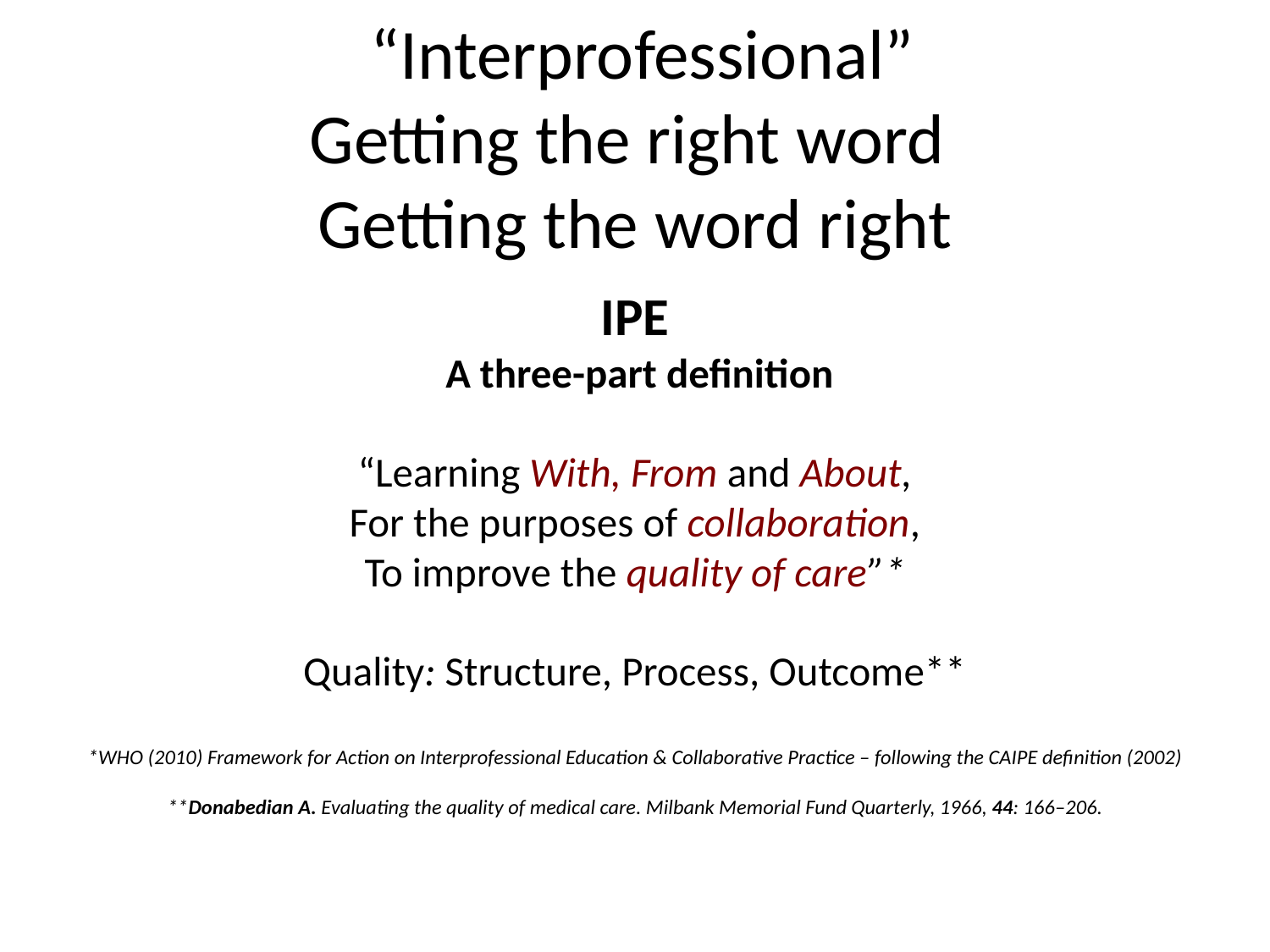

# “Interprofessional” Getting the right word Getting the word right
IPE
 A three-part definition
“Learning With, From and About,
For the purposes of collaboration,
To improve the quality of care”*
Quality: Structure, Process, Outcome**
*WHO (2010) Framework for Action on Interprofessional Education & Collaborative Practice – following the CAIPE definition (2002)
**Donabedian A. Evaluating the quality of medical care. Milbank Memorial Fund Quarterly, 1966, 44: 166–206.